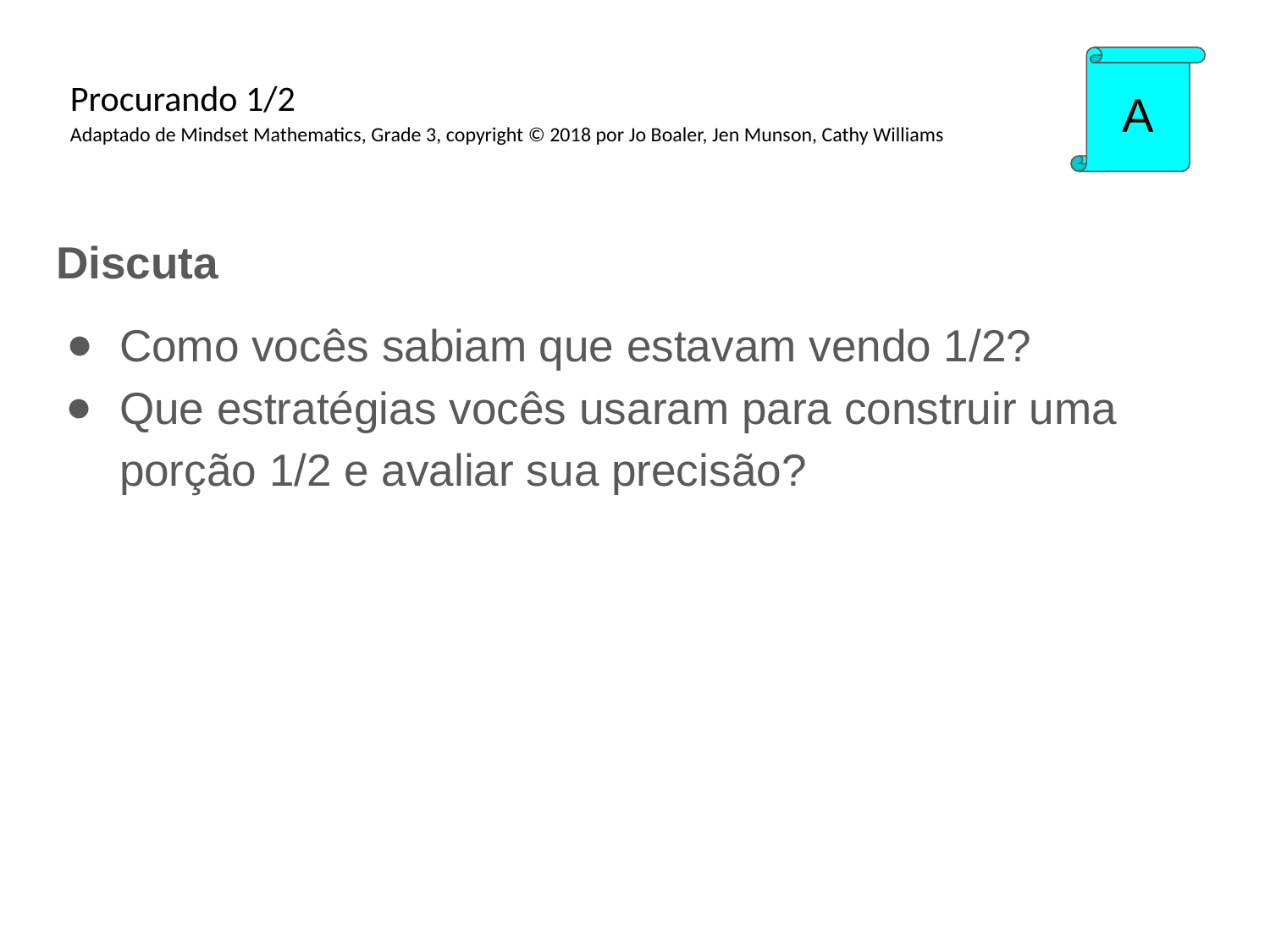

A
Procurando 1/2
Adaptado de Mindset Mathematics, Grade 3, copyright © 2018 por Jo Boaler, Jen Munson, Cathy Williams
Discuta
Como vocês sabiam que estavam vendo 1/2?
Que estratégias vocês usaram para construir uma porção 1/2 e avaliar sua precisão?